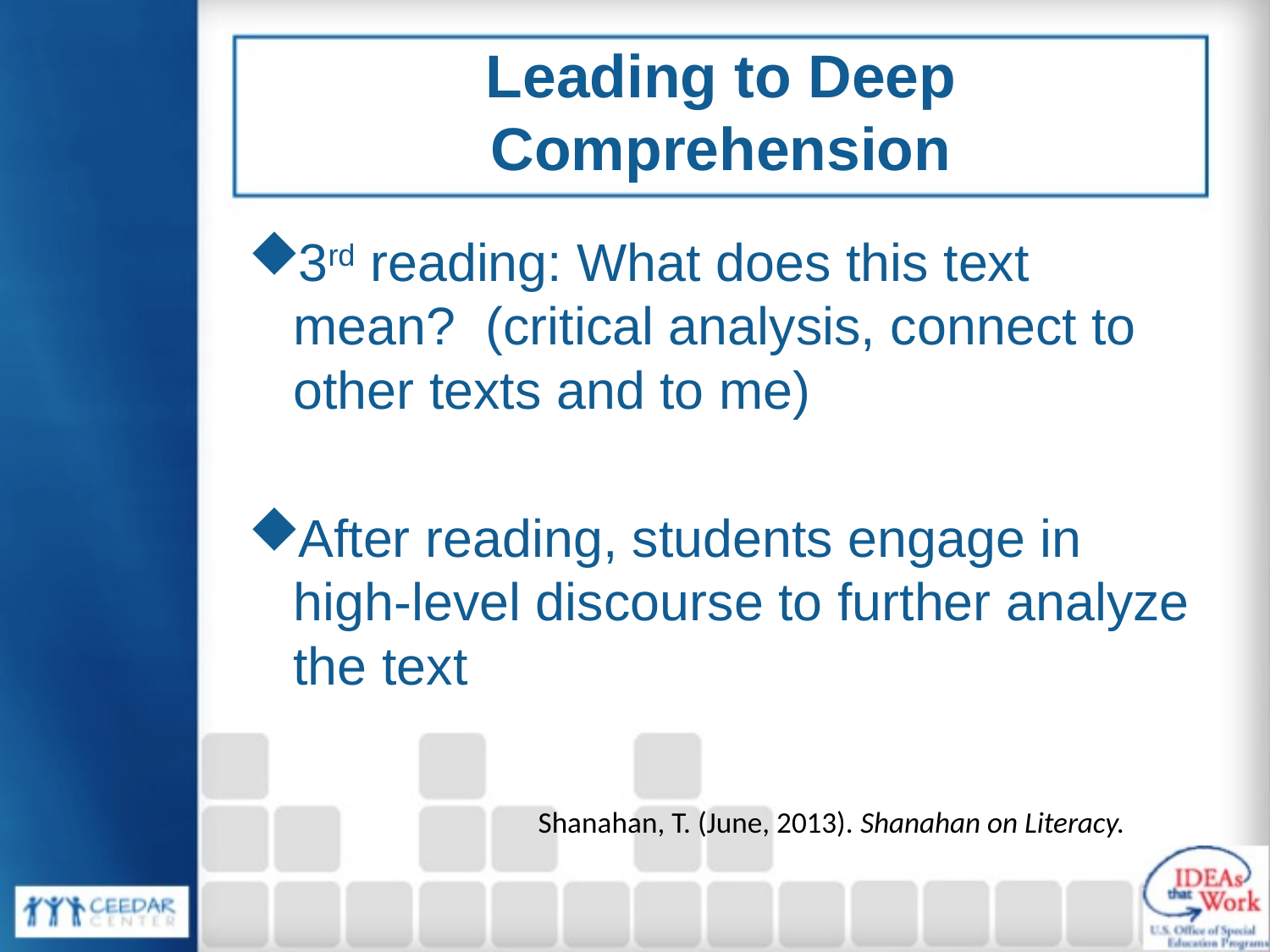

# Leading to Deep Comprehension
3rd reading: What does this text mean?  (critical analysis, connect to other texts and to me)

After reading, students engage in high-level discourse to further analyze the text

                        Shanahan, T. (June, 2013). Shanahan on Literacy.